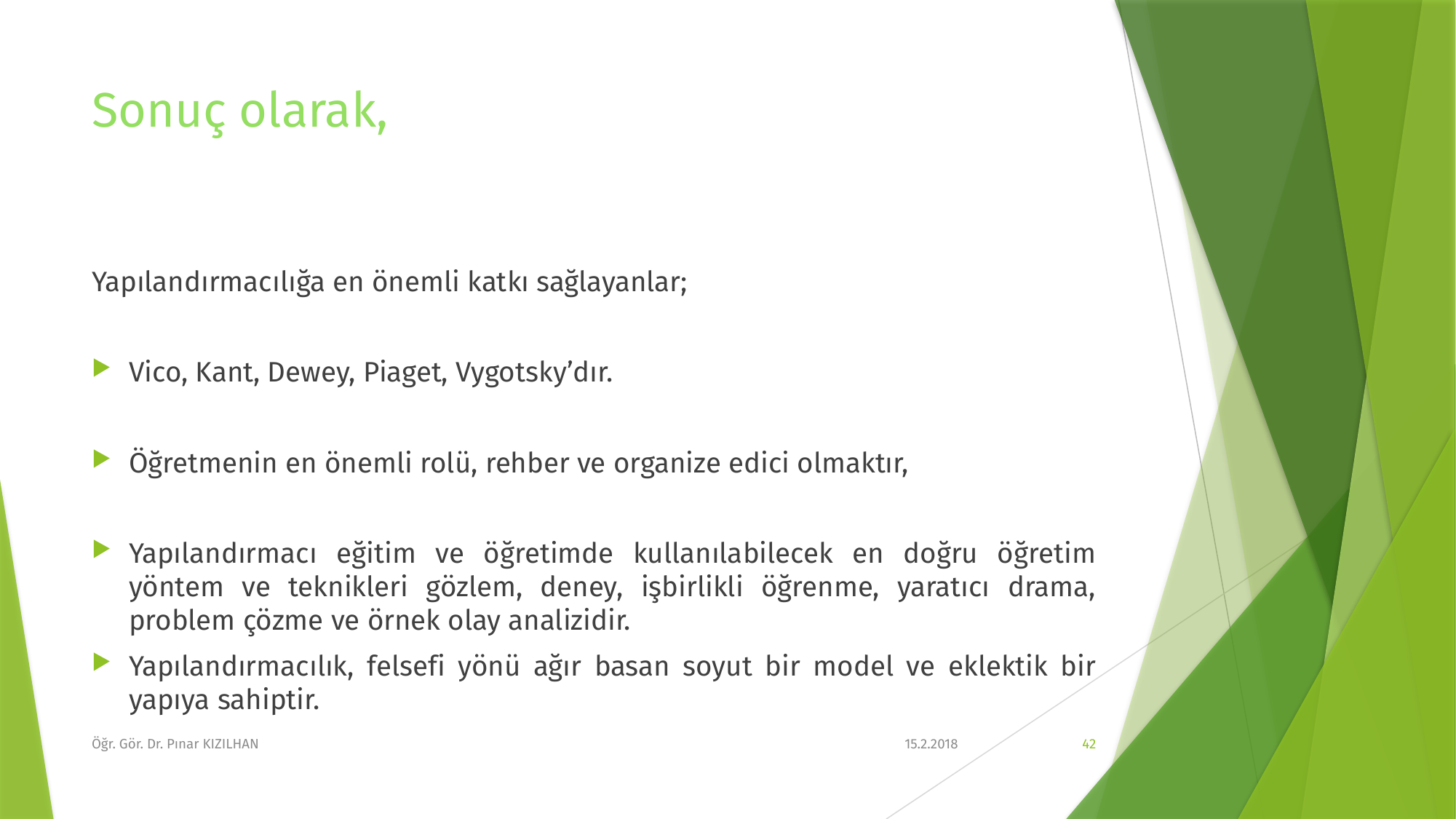

# Sonuç olarak,
Yapılandırmacılığa en önemli katkı sağlayanlar;

Vico, Kant, Dewey, Piaget, Vygotsky’dır.

Öğretmenin en önemli rolü, rehber ve organize edici olmaktır,

Yapılandırmacı eğitim ve öğretimde kullanılabilecek en doğru öğretim yöntem ve teknikleri gözlem, deney, işbirlikli öğrenme, yaratıcı drama, problem çözme ve örnek olay analizidir.
Yapılandırmacılık, felsefi yönü ağır basan soyut bir model ve eklektik bir yapıya sahiptir.

Öğr. Gör. Dr. Pınar KIZILHAN
15.2.2018
42